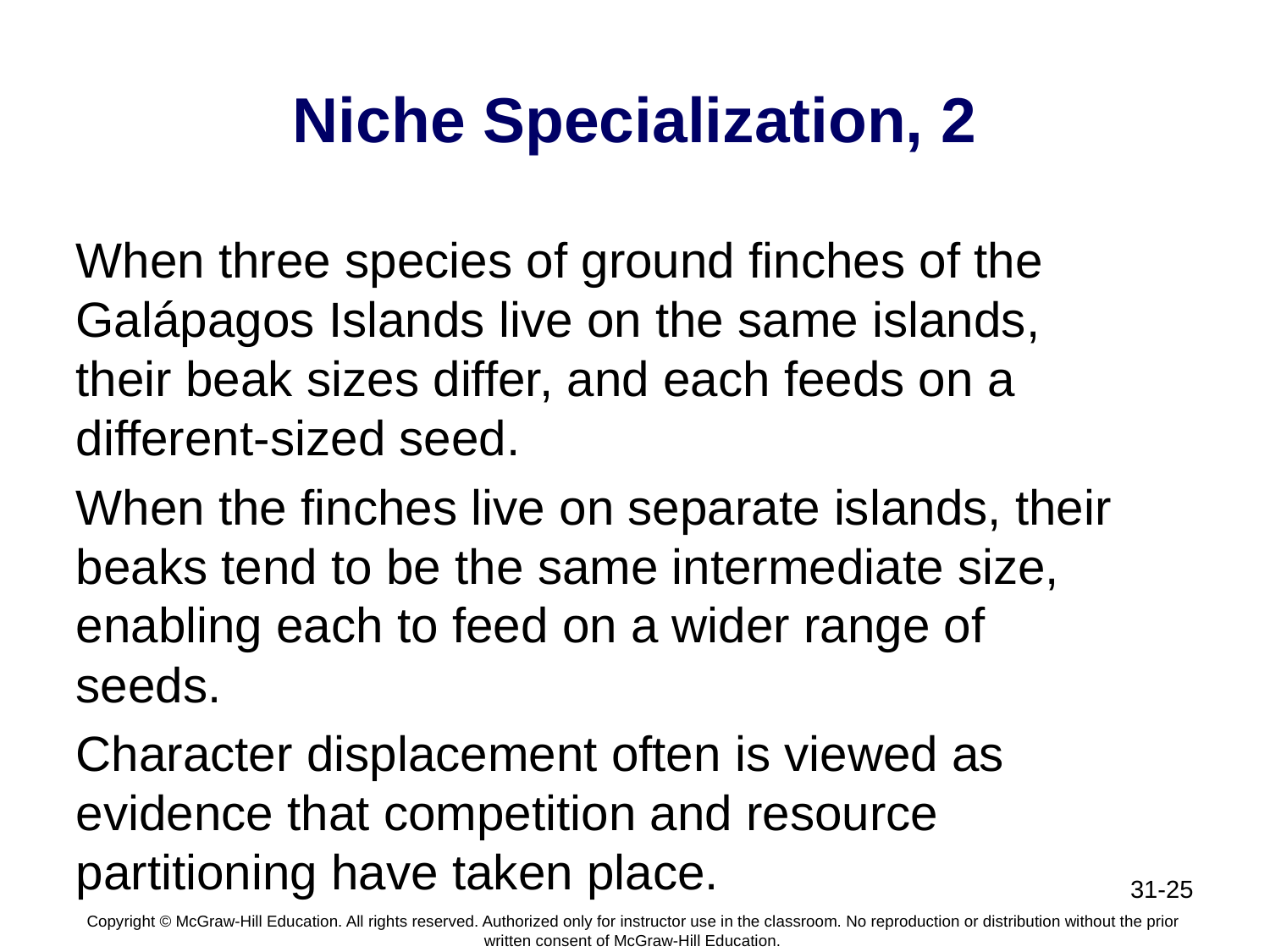

# Niche Specialization, 2
When three species of ground finches of the Galápagos Islands live on the same islands, their beak sizes differ, and each feeds on a different-sized seed.
When the finches live on separate islands, their beaks tend to be the same intermediate size, enabling each to feed on a wider range of seeds.
Character displacement often is viewed as evidence that competition and resource partitioning have taken place.